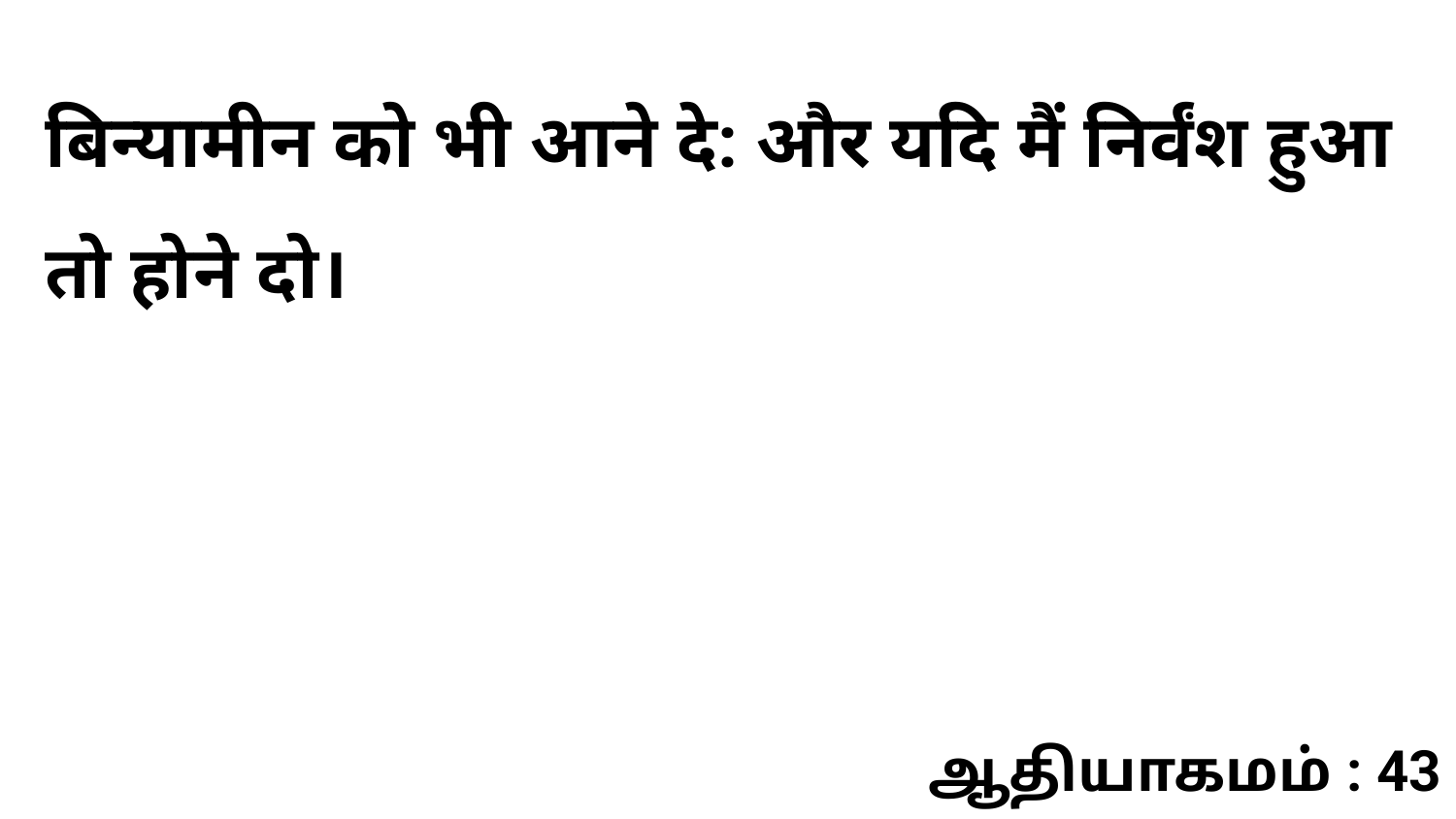

बिन्यामीन को भी आने दे: और यदि मैं निर्वंश हुआ तो होने दो।
ஆதியாகமம் : 43